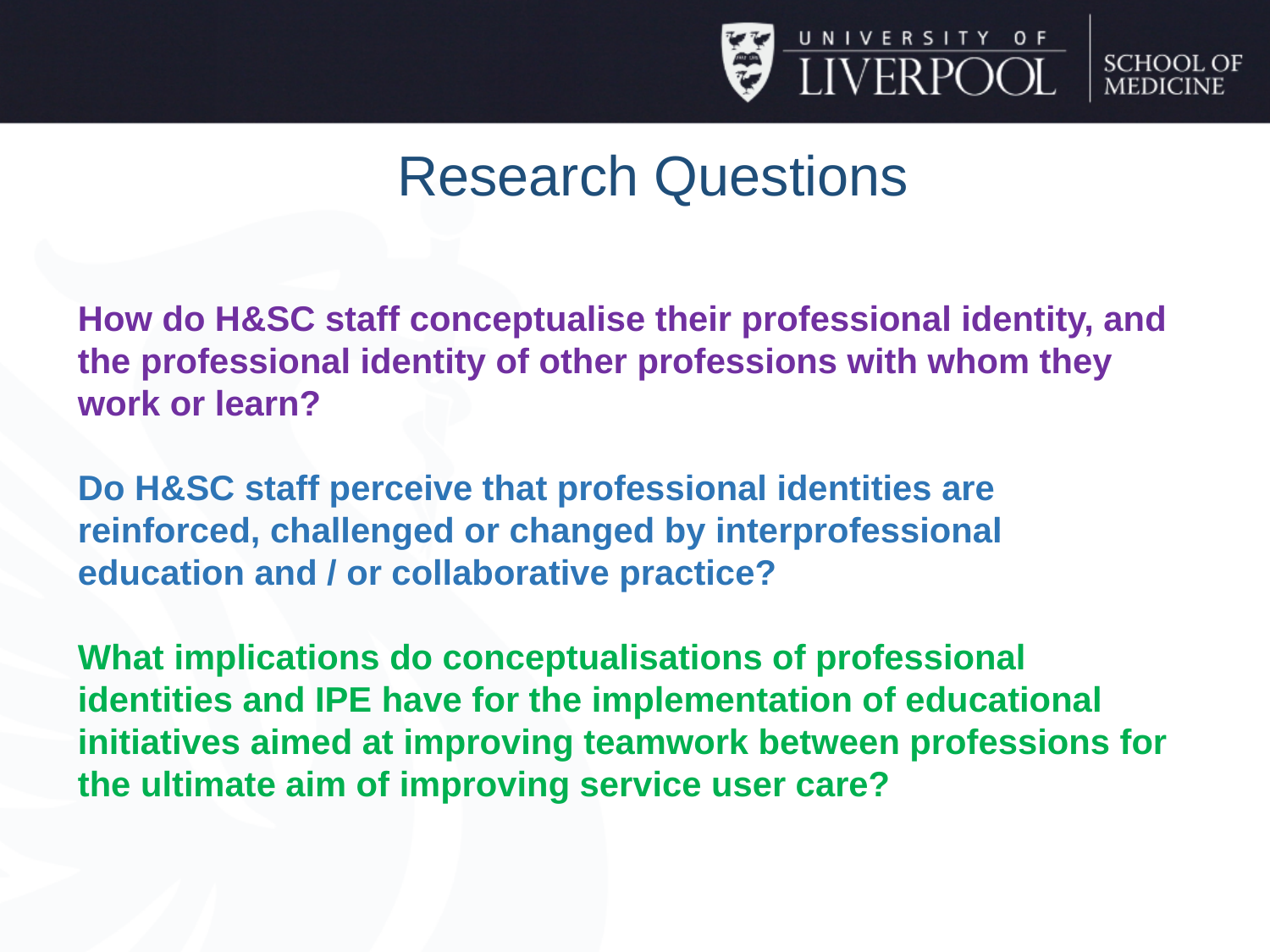

Research Questions
How do H&SC staff conceptualise their professional identity, and the professional identity of other professions with whom they work or learn?

Do H&SC staff perceive that professional identities are reinforced, challenged or changed by interprofessional education and / or collaborative practice?

What implications do conceptualisations of professional identities and IPE have for the implementation of educational initiatives aimed at improving teamwork between professions for the ultimate aim of improving service user care?